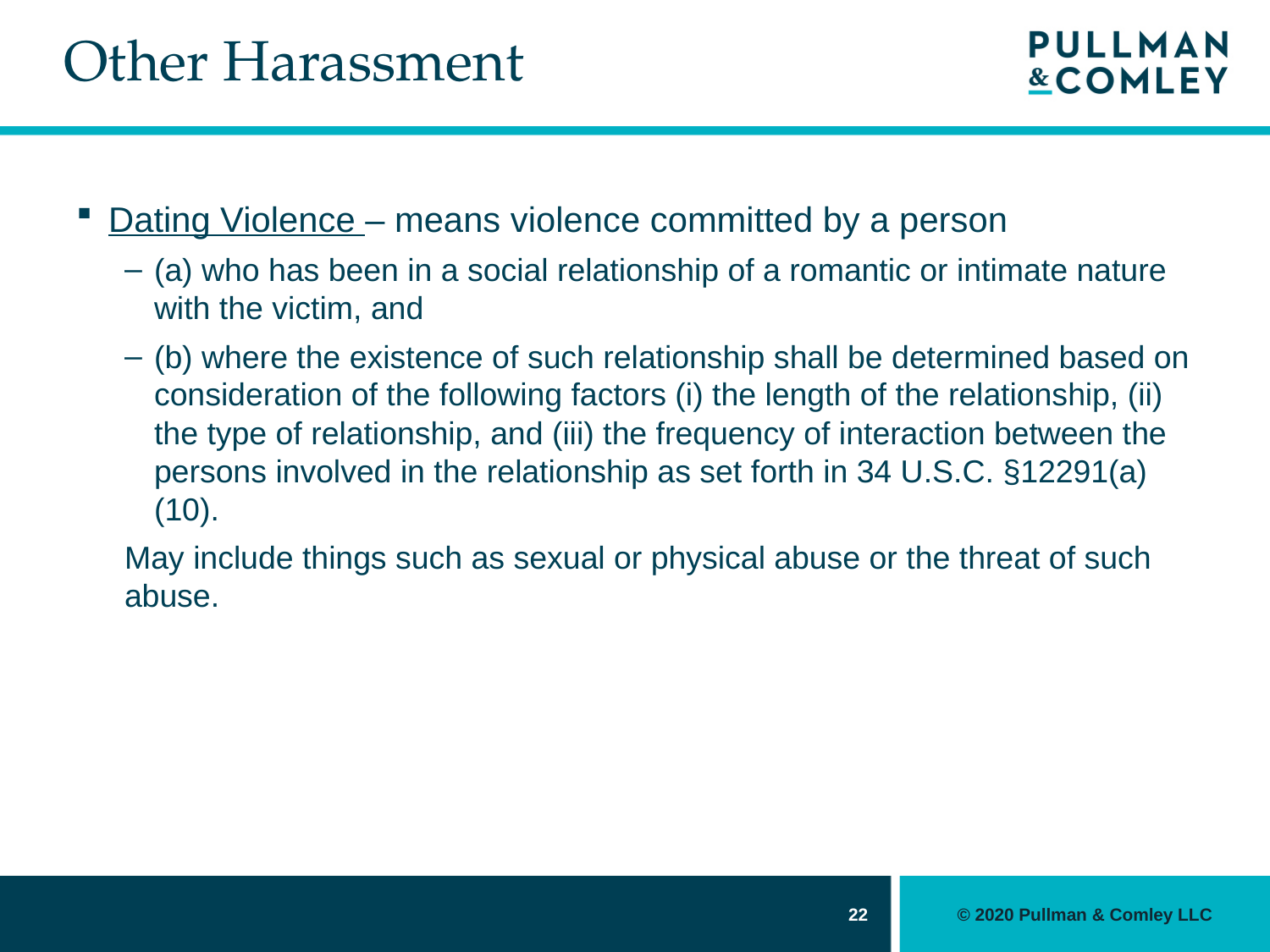

# Other Harassment
Dating Violence – means violence committed by a person
(a) who has been in a social relationship of a romantic or intimate nature with the victim, and
(b) where the existence of such relationship shall be determined based on consideration of the following factors (i) the length of the relationship, (ii) the type of relationship, and (iii) the frequency of interaction between the persons involved in the relationship as set forth in 34 U.S.C. §12291(a)(10).
May include things such as sexual or physical abuse or the threat of such abuse.

22
© 2020 Pullman & Comley LLC